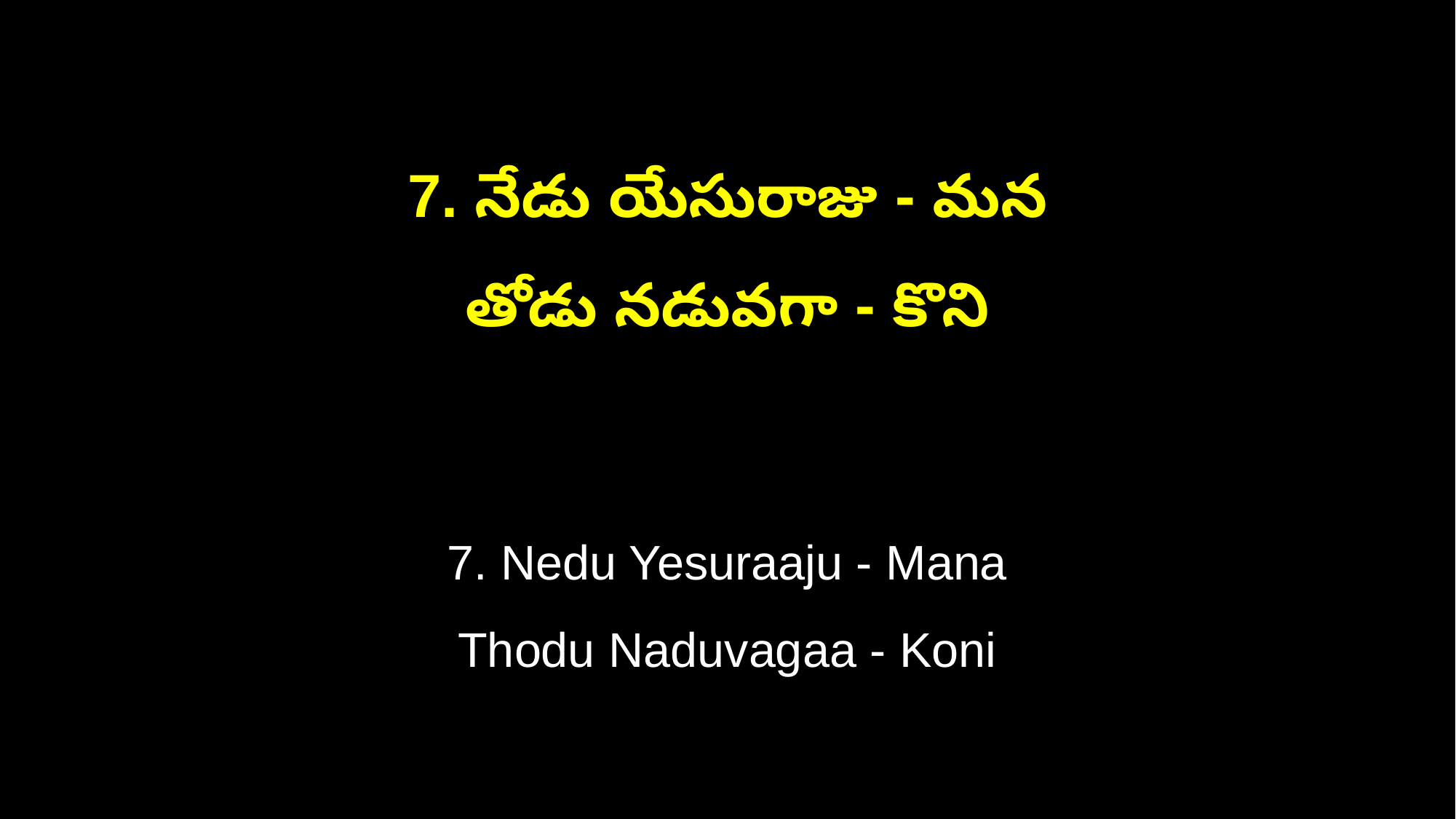

7. నేడు యేసురాజు - మన
తోడు నడువగా - కొని
7. Nedu Yesuraaju - Mana
Thodu Naduvagaa - Koni